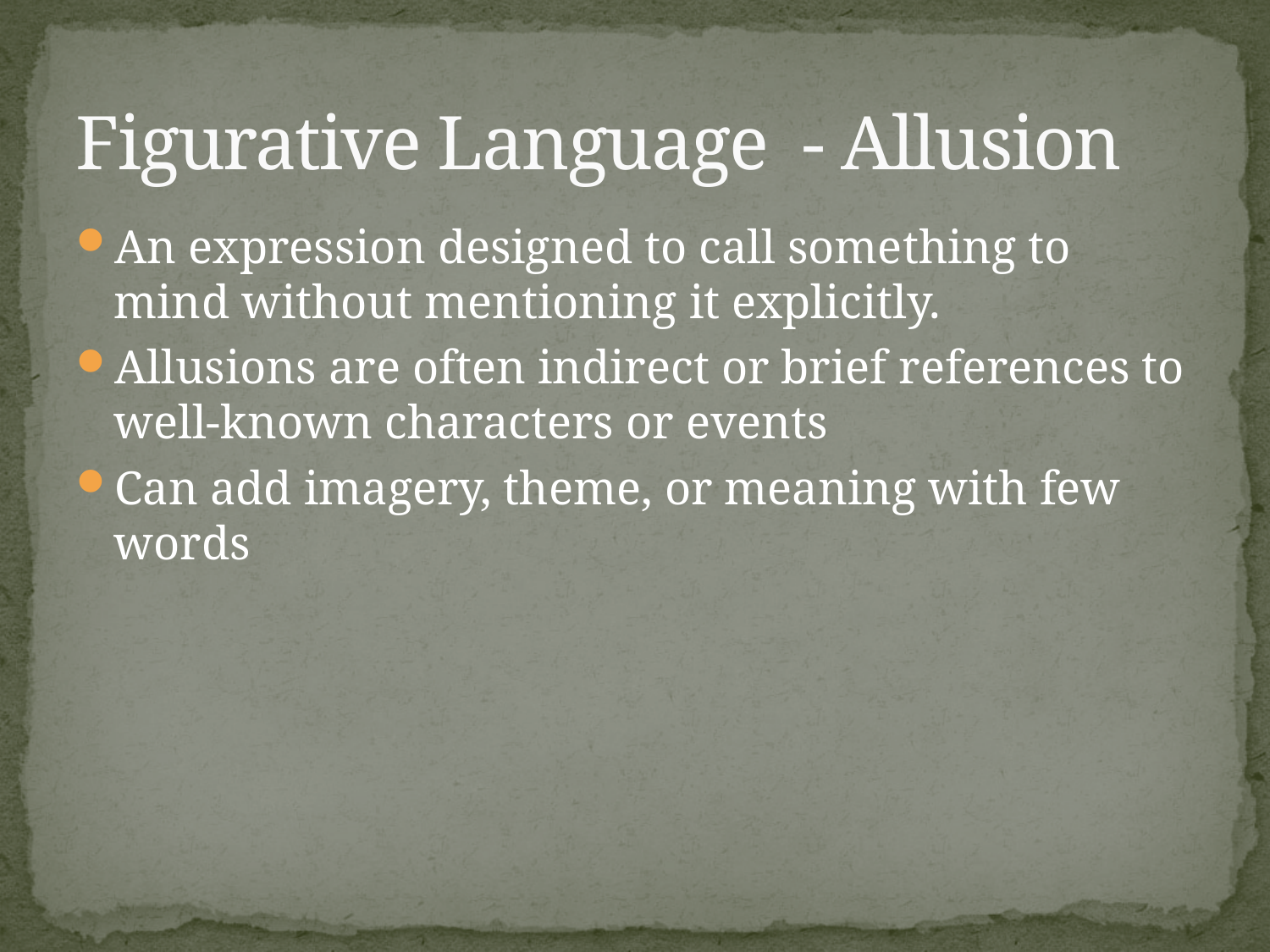

# Figurative Language  - Allusion
An expression designed to call something to mind without mentioning it explicitly.
Allusions are often indirect or brief references to well-known characters or events
Can add imagery, theme, or meaning with few words